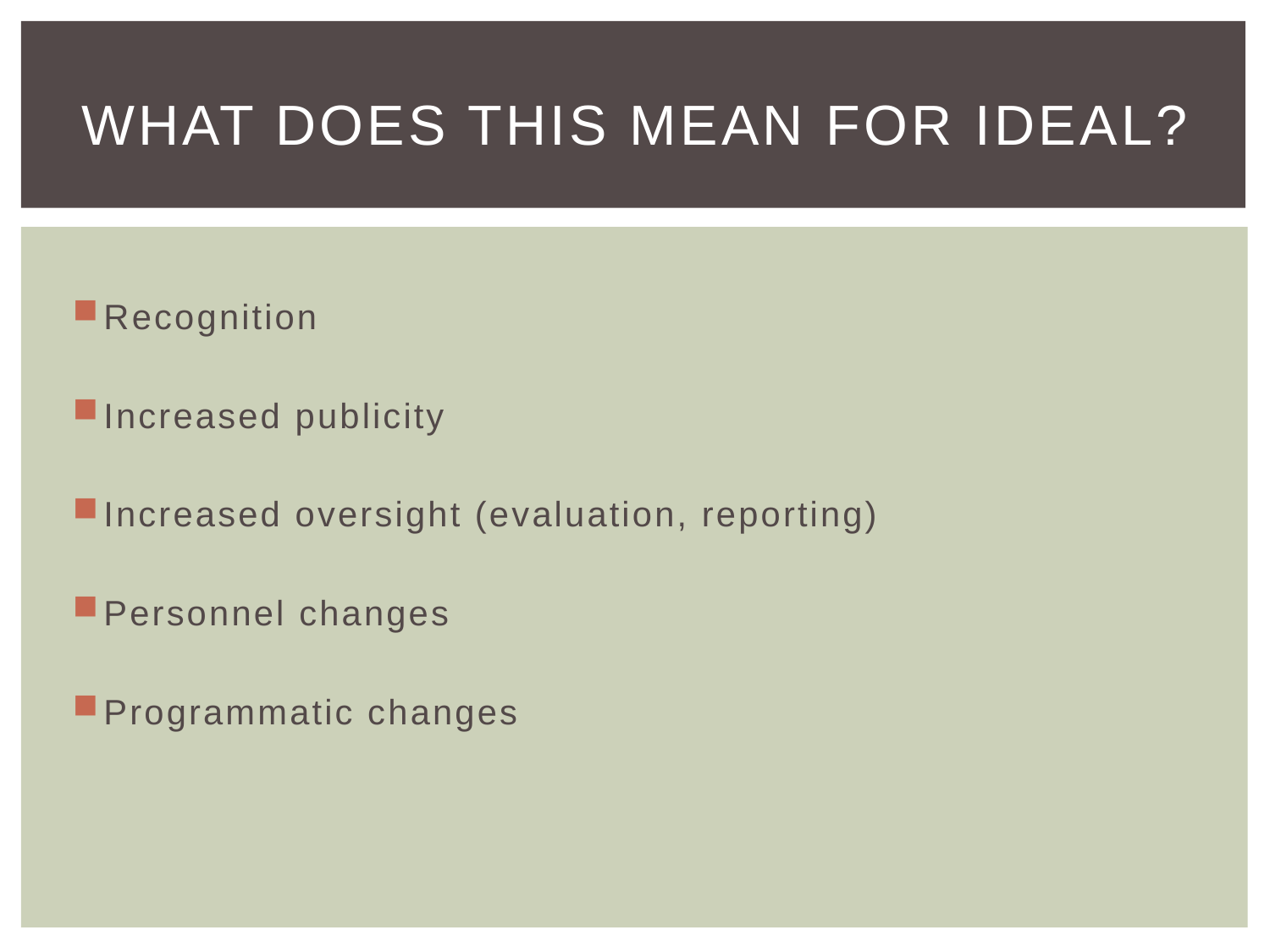

# What does this mean for IDEAL?

Recognition

Increased publicity

Increased oversight (evaluation, reporting)

Personnel changes

Programmatic changes